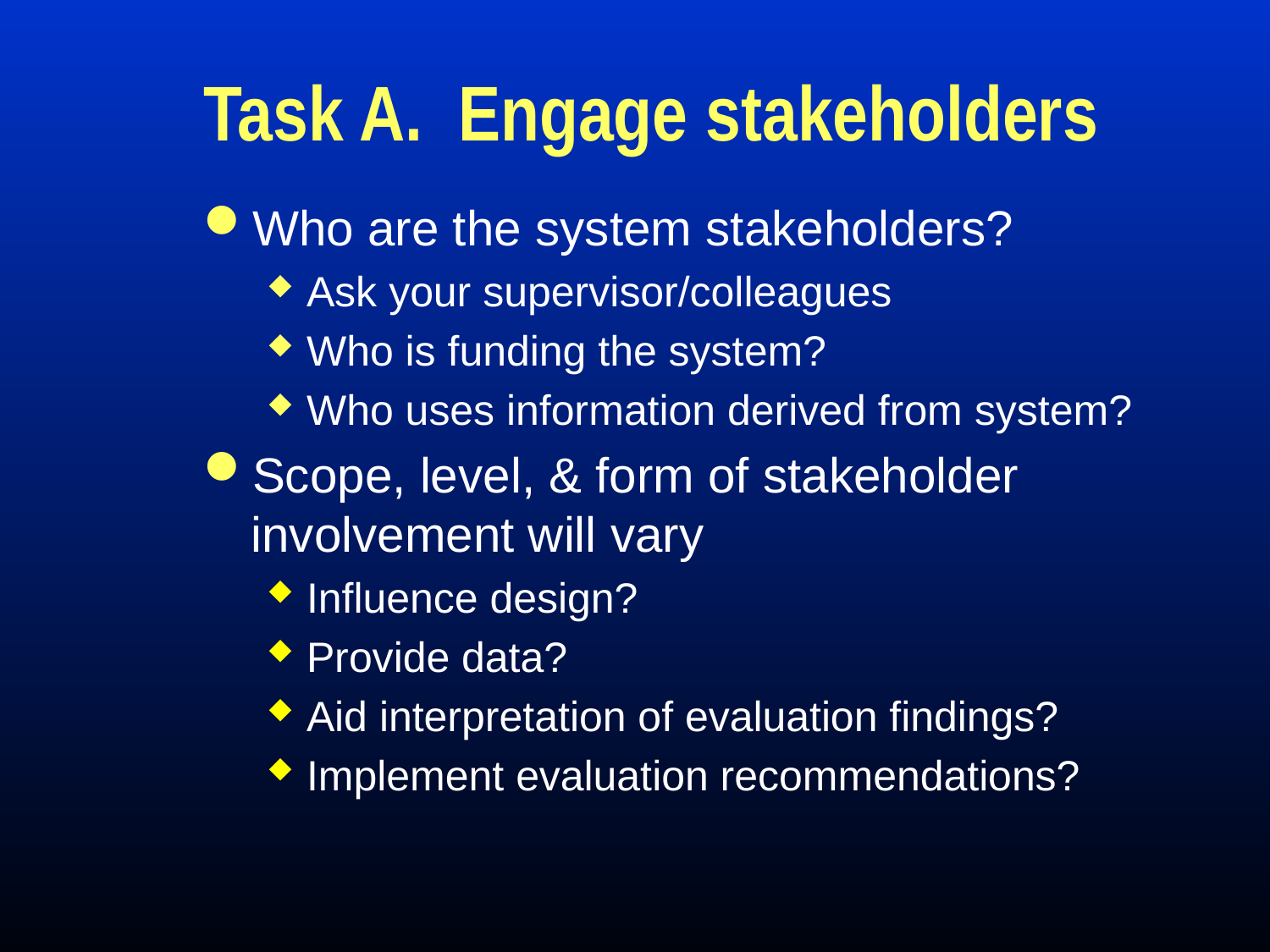

# Task A.  Engage stakeholders
Who are the system stakeholders?
Ask your supervisor/colleagues
Who is funding the system?
Who uses information derived from system?
Scope, level, & form of stakeholder involvement will vary
Influence design?
Provide data?
Aid interpretation of evaluation findings?
Implement evaluation recommendations?